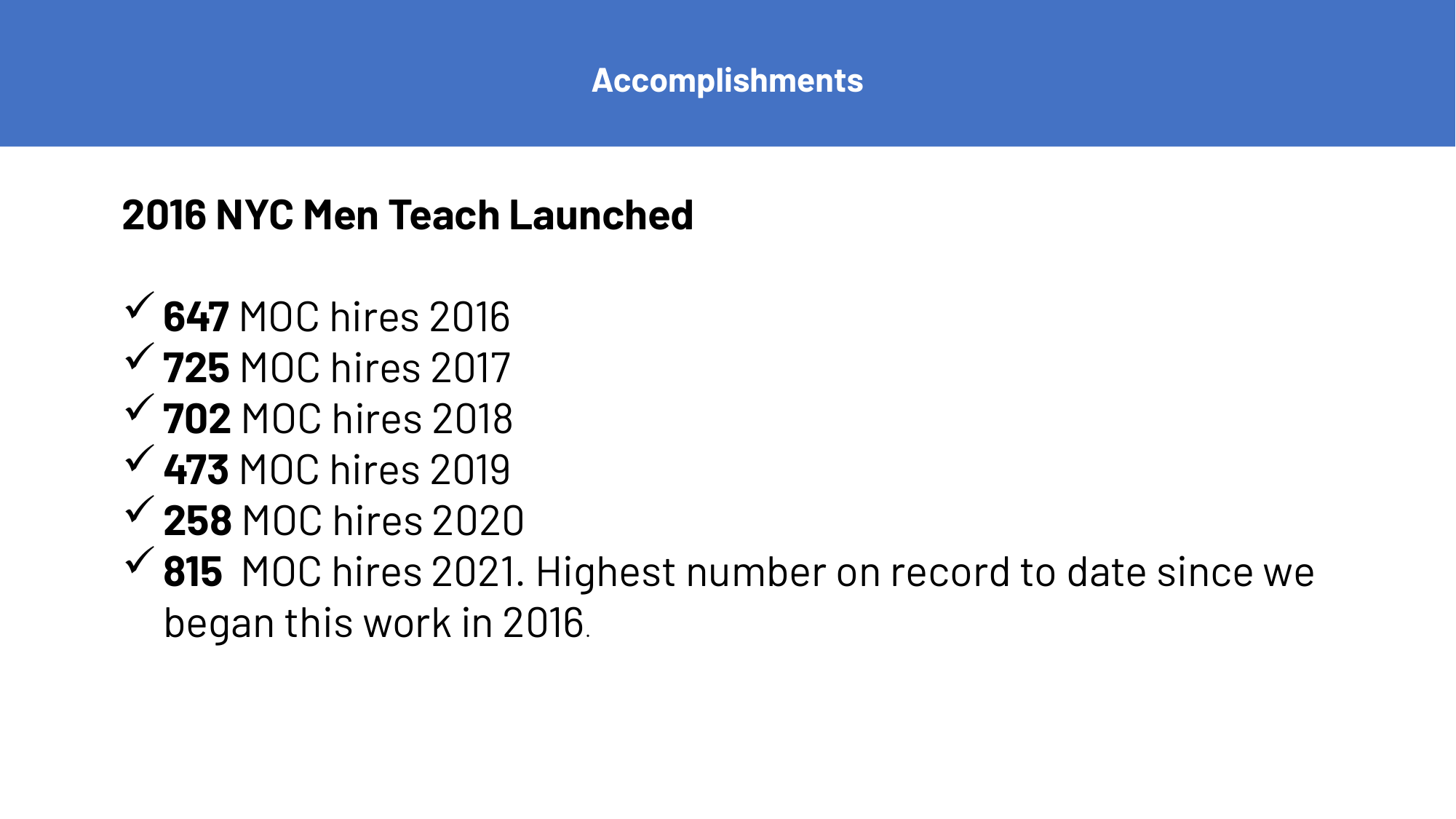

# Accomplishments
2016 NYC Men Teach Launched

647 MOC hires 2016
725 MOC hires 2017
702 MOC hires 2018
473 MOC hires 2019
258 MOC hires 2020
815  MOC hires 2021. Highest number on record to date since we began this work in 2016.